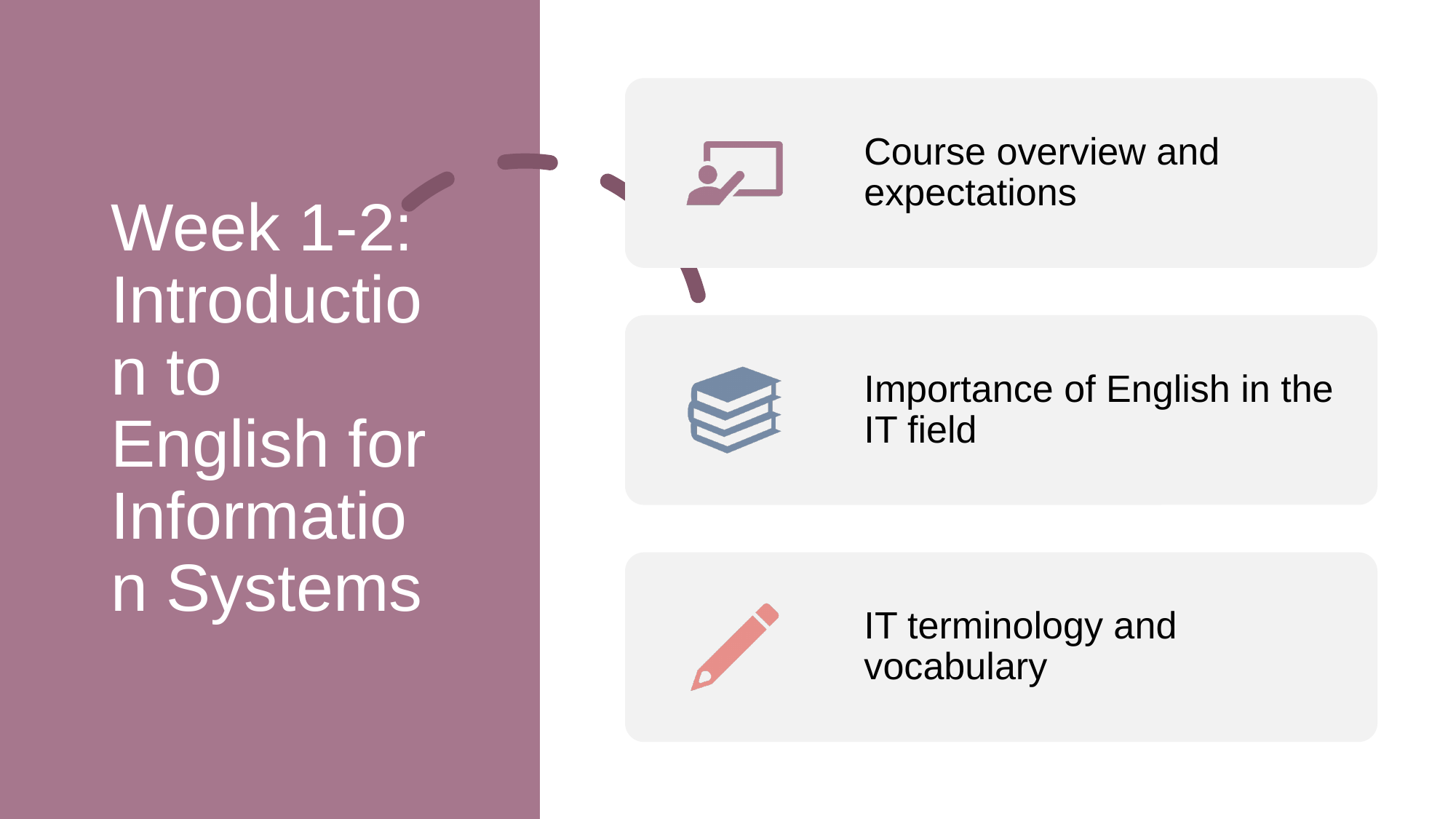

# Week 1-2: Introduction to English for Information Systems
Course overview and expectations
Importance of English in the IT field
IT terminology and vocabulary